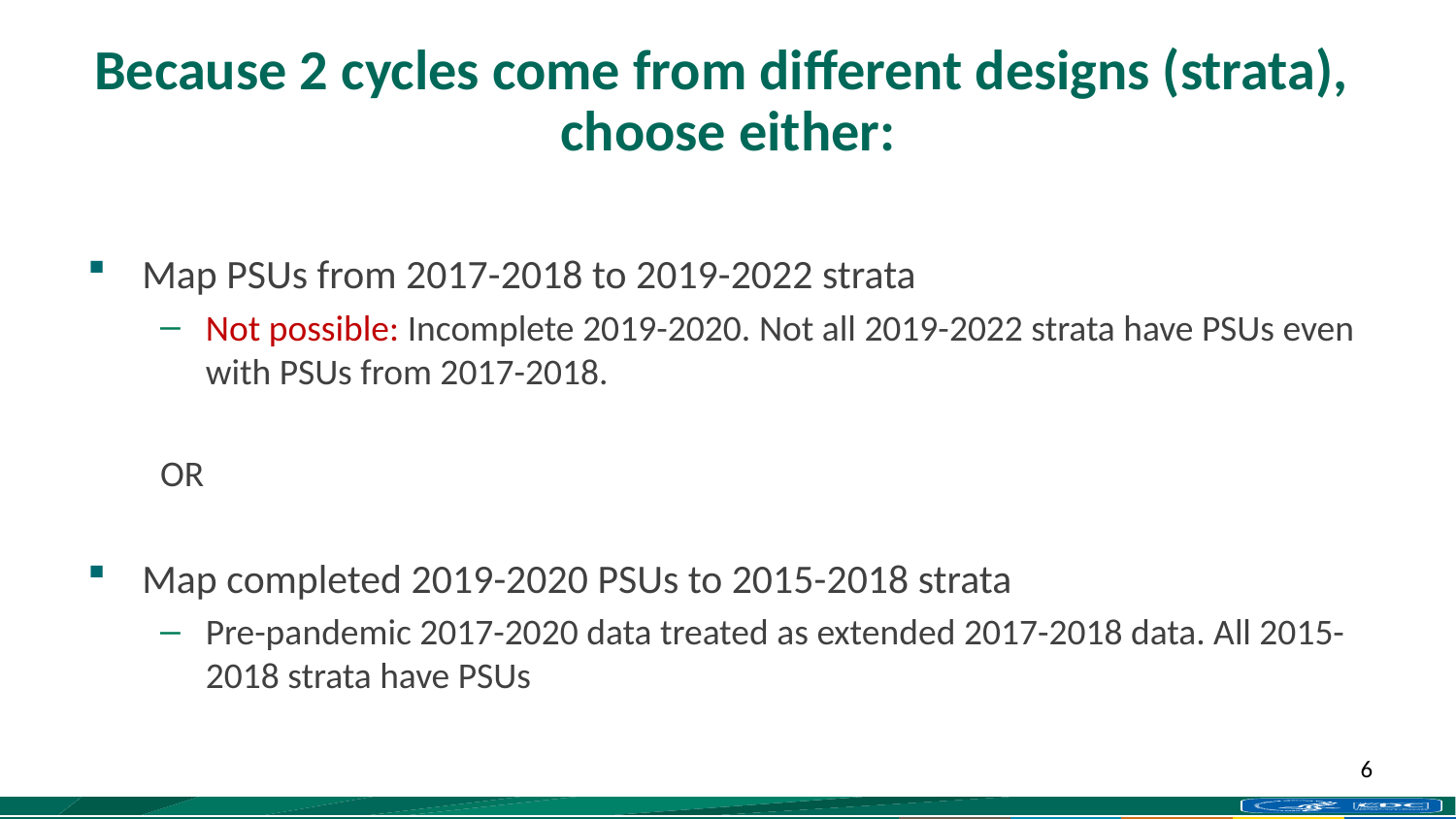

# Because 2 cycles come from different designs (strata), choose either:

Map PSUs from 2017-2018 to 2019-2022 strata
Not possible: Incomplete 2019-2020. Not all 2019-2022 strata have PSUs even with PSUs from 2017-2018.

OR

Map completed 2019-2020 PSUs to 2015-2018 strata
Pre-pandemic 2017-2020 data treated as extended 2017-2018 data. All 2015-2018 strata have PSUs